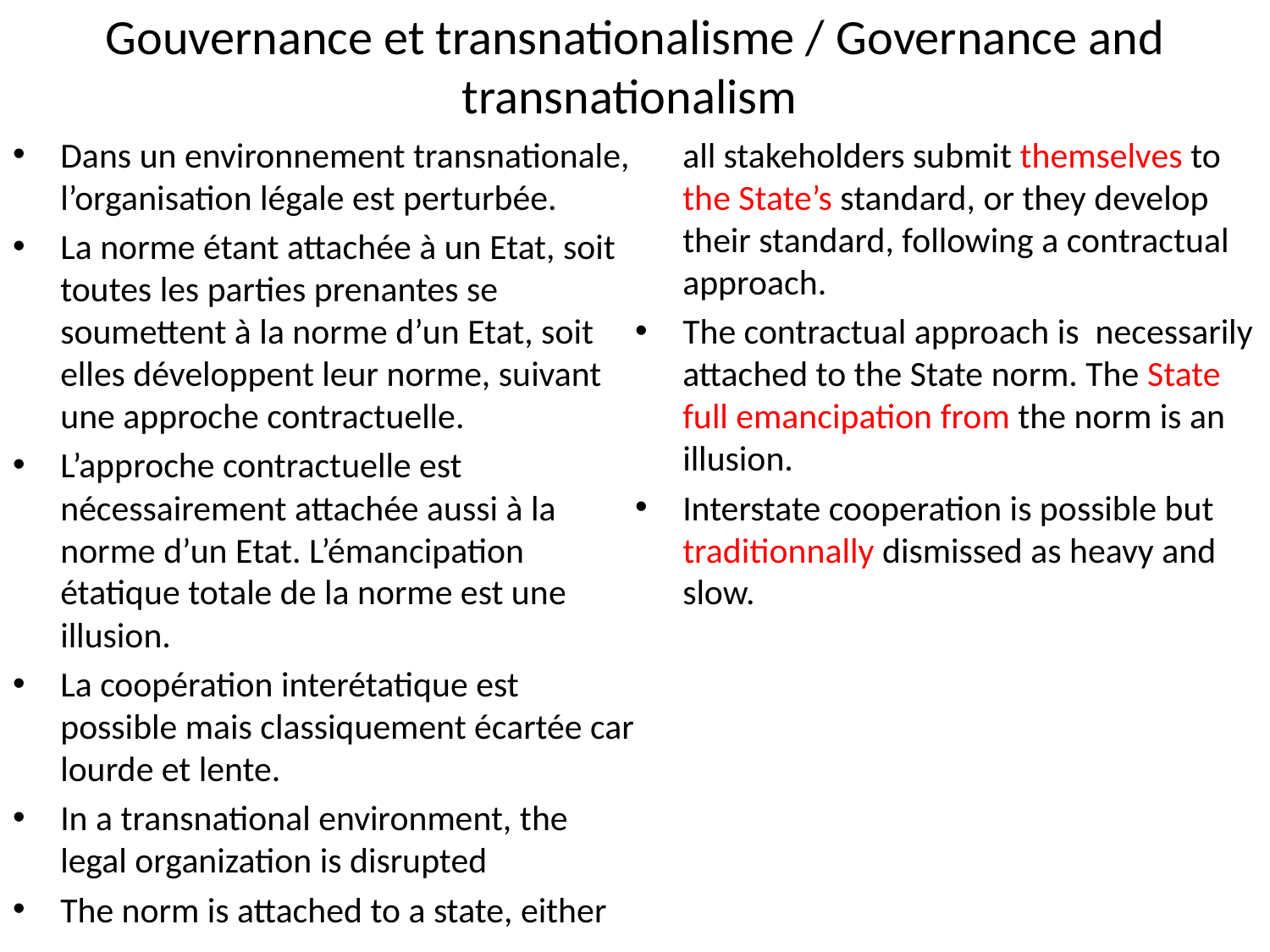

# Gouvernance et transnationalisme / Governance and transnationalism
Dans un environnement transnationale, l’organisation légale est perturbée.
La norme étant attachée à un Etat, soit toutes les parties prenantes se soumettent à la norme d’un Etat, soit elles développent leur norme, suivant une approche contractuelle.
L’approche contractuelle est nécessairement attachée aussi à la norme d’un Etat. L’émancipation étatique totale de la norme est une illusion.
La coopération interétatique est possible mais classiquement écartée car lourde et lente.
In a transnational environment, the legal organization is disrupted
The norm is attached to a state, either all stakeholders submit themselves to the State’s standard, or they develop their standard, following a contractual approach.
The contractual approach is  necessarily attached to the State norm. The State full emancipation from the norm is an illusion.
Interstate cooperation is possible but traditionnally dismissed as heavy and slow.